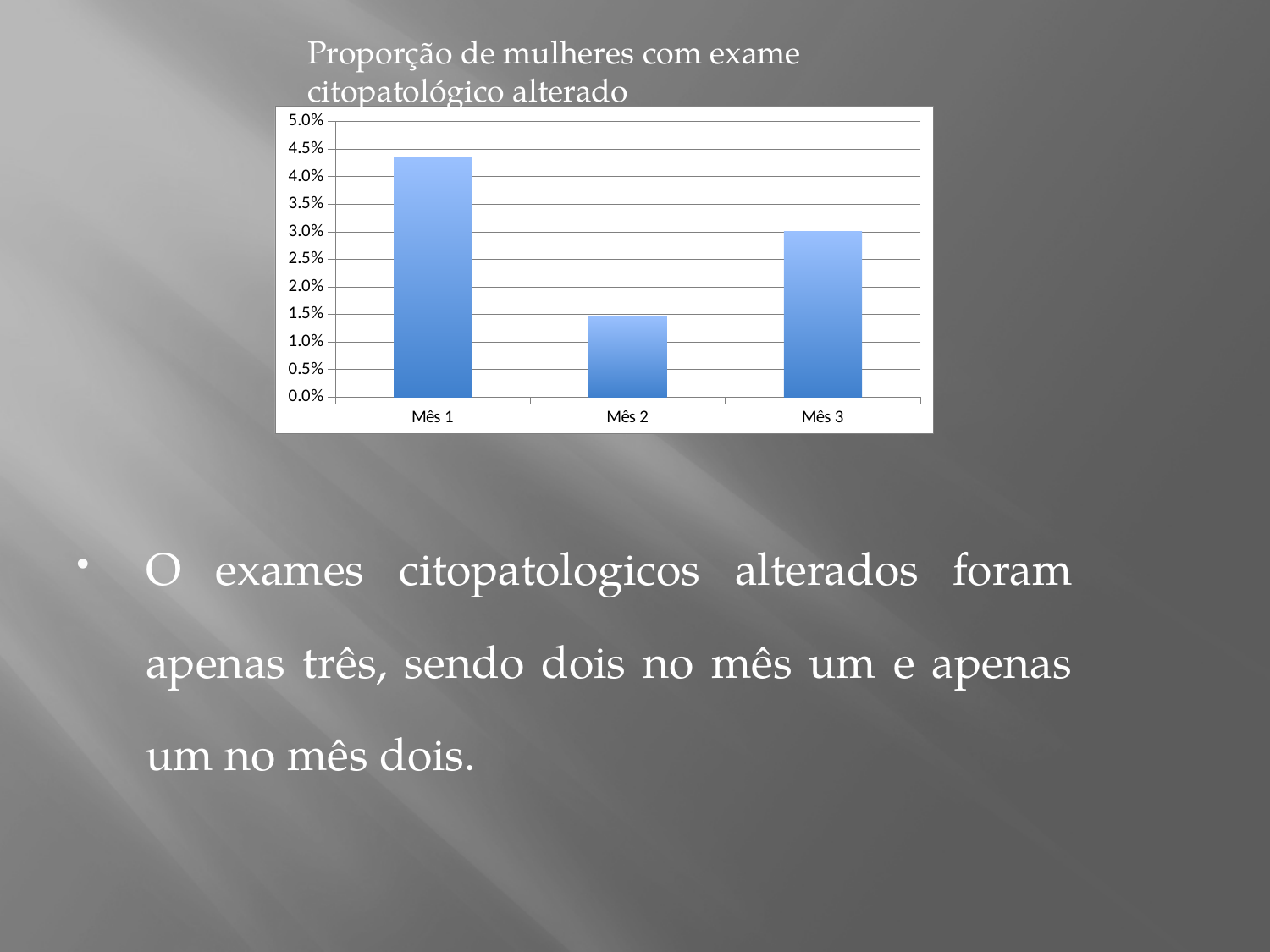

Proporção de mulheres com exame citopatológico alterado

### Chart

| Category | Proporção de mulheres com exame citopatológico alterado |
|---|---|
| Mês 1 | 0.04347826086956522 |
| Mês 2 | 0.014705882352941176 |
| Mês 3 | 0.030000000000000002 |
O exames citopatologicos alterados foram apenas três, sendo dois no mês um e apenas um no mês dois.